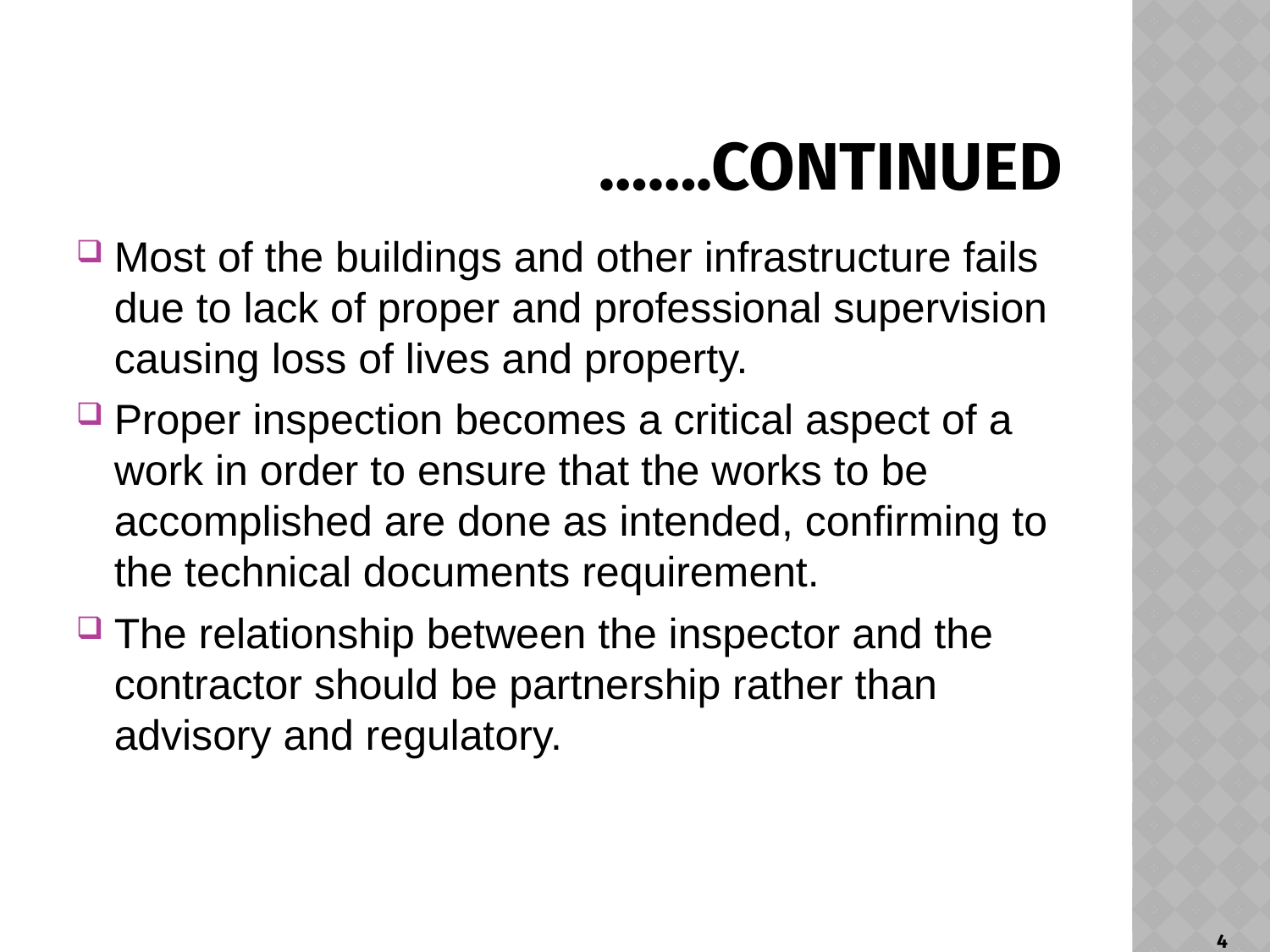

# …….Continued
Most of the buildings and other infrastructure fails due to lack of proper and professional supervision causing loss of lives and property.
Proper inspection becomes a critical aspect of a work in order to ensure that the works to be accomplished are done as intended, confirming to the technical documents requirement.
The relationship between the inspector and the contractor should be partnership rather than advisory and regulatory.
4